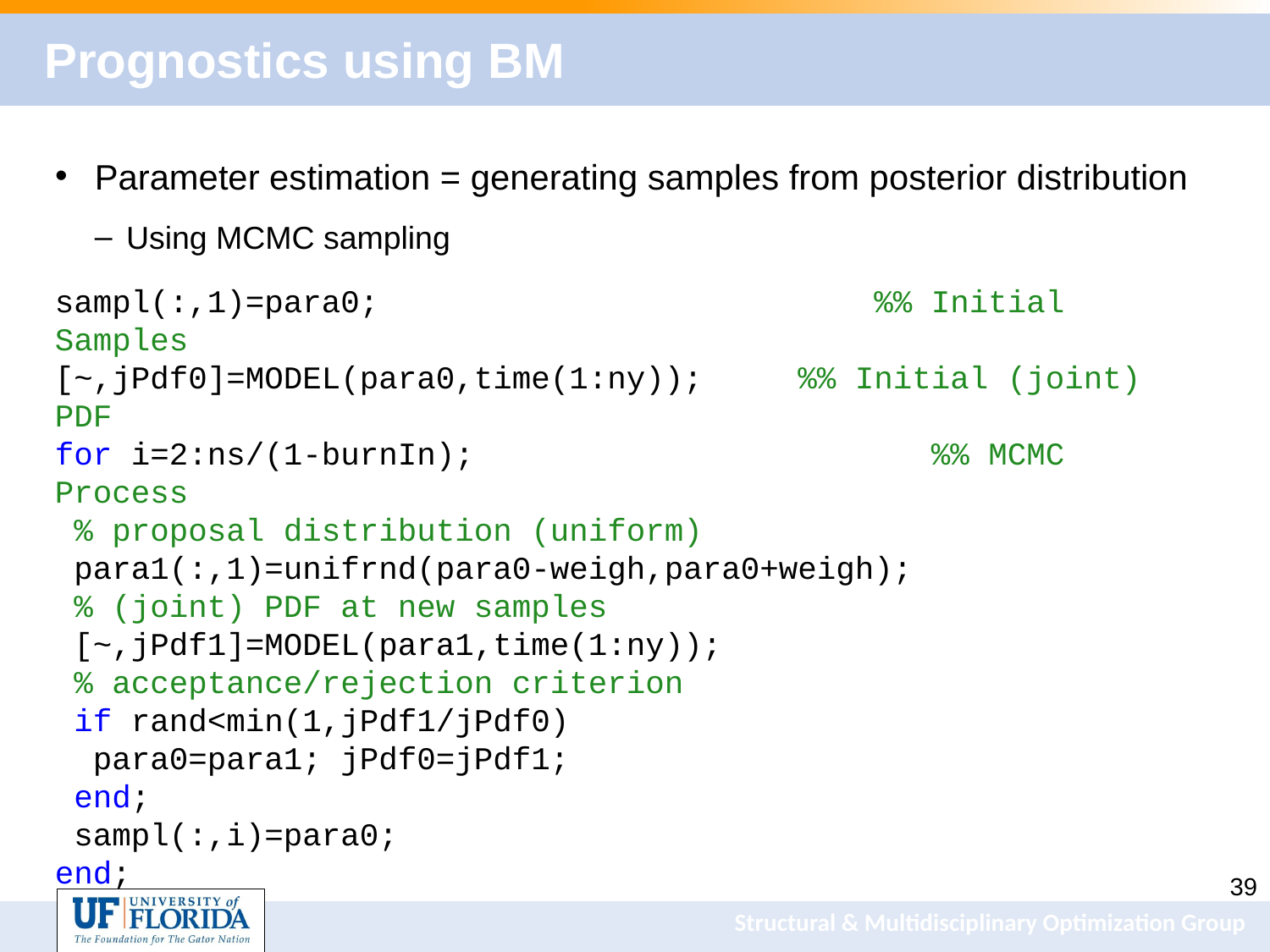

# Prognostics using BM
Parameter estimation = generating samples from posterior distribution
Using MCMC sampling
sampl(:,1)=para0;                          %% Initial Samples
[~,jPdf0]=MODEL(para0,time(1:ny));     %% Initial (joint) PDF
for i=2:ns/(1-burnIn);                        %% MCMC Process
 % proposal distribution (uniform)
 para1(:,1)=unifrnd(para0-weigh,para0+weigh);
 % (joint) PDF at new samples
 [~,jPdf1]=MODEL(para1,time(1:ny));
 % acceptance/rejection criterion
 if rand<min(1,jPdf1/jPdf0)
  para0=para1; jPdf0=jPdf1;
 end;
 sampl(:,i)=para0;
end;